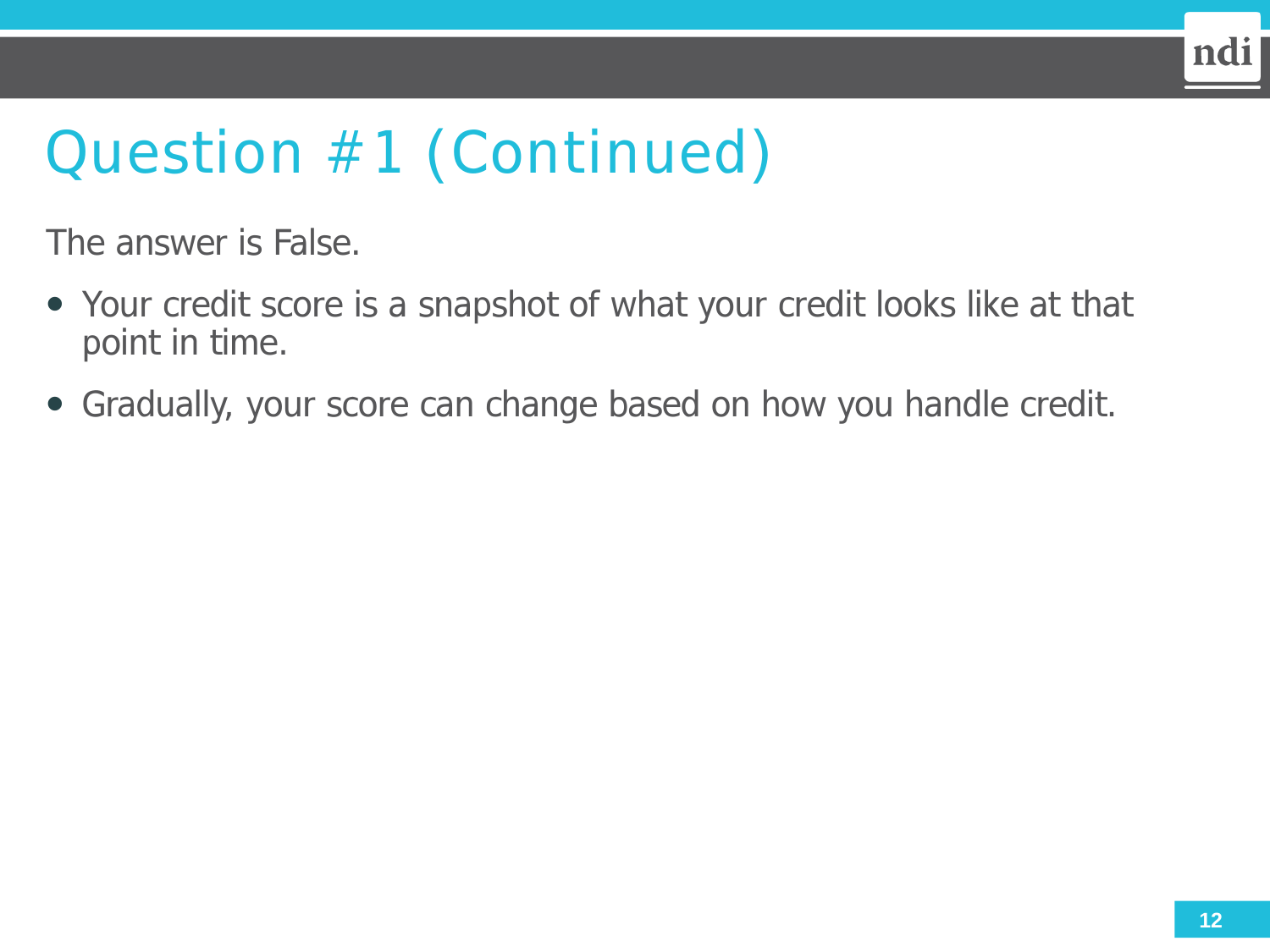

# Question #1 (Continued)
The answer is False.
Your credit score is a snapshot of what your credit looks like at that point in time.
Gradually, your score can change based on how you handle credit.
12